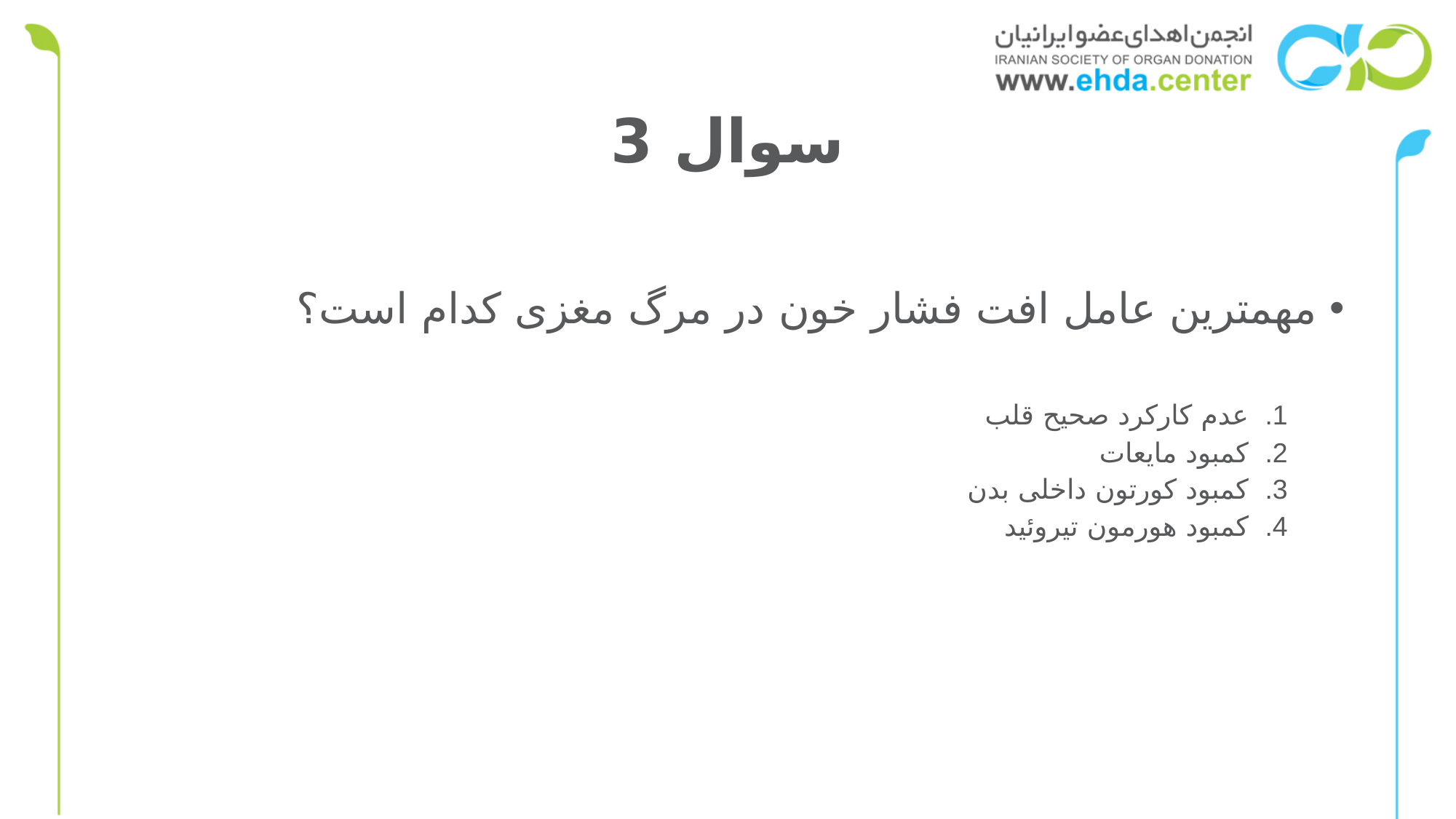

# سوال 3
مهمترین عامل افت فشار خون در مرگ مغزی کدام است؟

عدم کارکرد صحیح قلب
کمبود مایعات
کمبود کورتون داخلی بدن
کمبود هورمون تیروئید